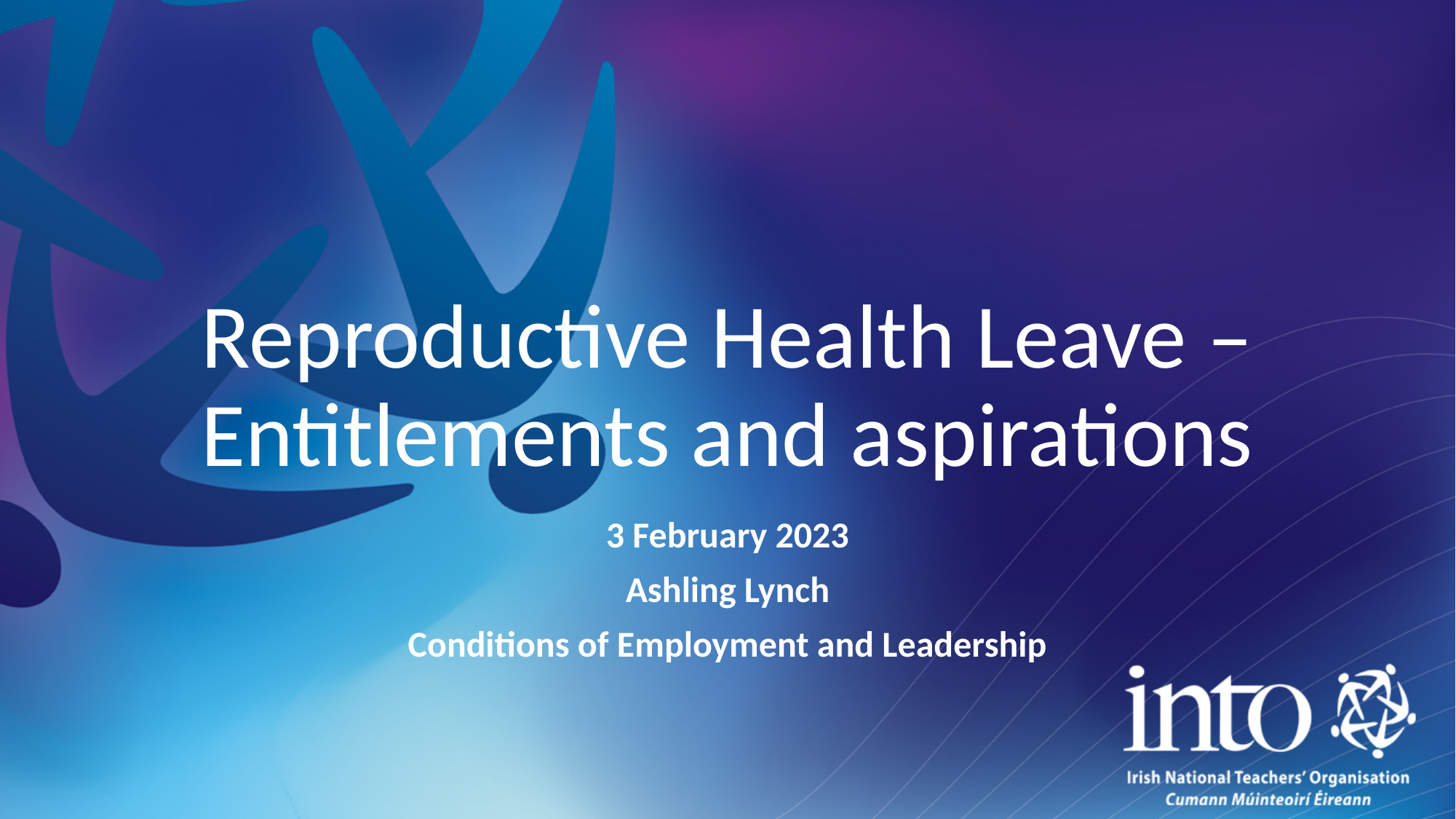

# Reproductive Health Leave – Entitlements and aspirations
3 February 2023
Ashling Lynch
Conditions of Employment and Leadership